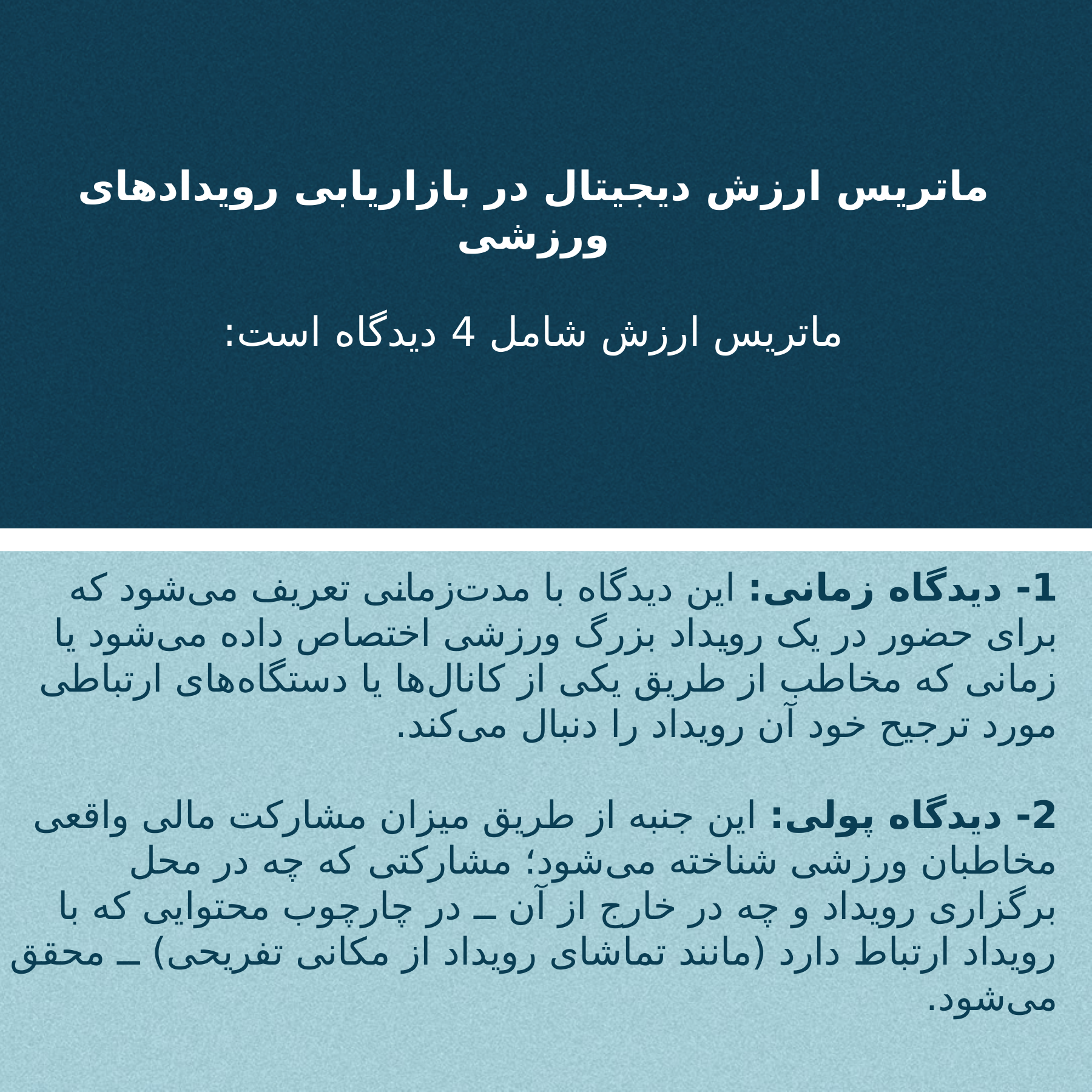

# ماتریس ارزش دیجیتال در بازاریابی رویدادهای ورزشی ماتریس ارزش شامل 4 دیدگاه است:

1- دیدگاه زمانی: این دیدگاه با مدت‌زمانی تعریف می‌شود که برای حضور در یک رویداد بزرگ ورزشی اختصاص داده می‌شود یا زمانی که مخاطب از طریق یکی از کانال‌ها یا دستگاه‌های ارتباطی مورد ترجیح خود آن رویداد را دنبال می‌کند.

2- دیدگاه پولی: این جنبه از طریق میزان مشارکت مالی واقعی مخاطبان ورزشی شناخته می‌شود؛ مشارکتی که چه در محل برگزاری رویداد و چه در خارج از آن ــ در چارچوب محتوایی که با رویداد ارتباط دارد (مانند تماشای رویداد از مکانی تفریحی) ــ محقق می‌شود.